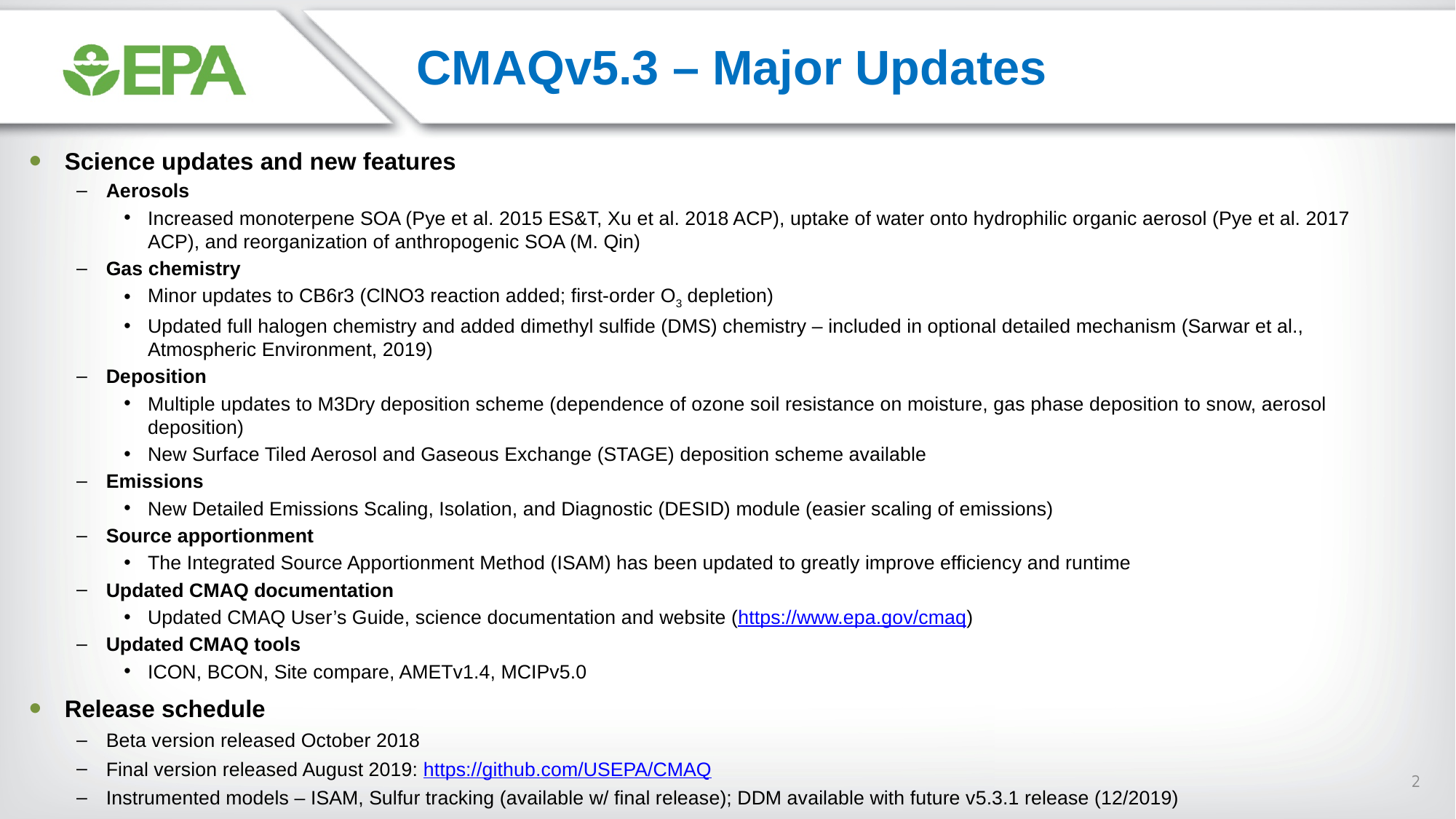

CMAQv5.3 – Major Updates
Science updates and new features
Aerosols
Increased monoterpene SOA (Pye et al. 2015 ES&T, Xu et al. 2018 ACP), uptake of water onto hydrophilic organic aerosol (Pye et al. 2017 ACP), and reorganization of anthropogenic SOA (M. Qin)
Gas chemistry
Minor updates to CB6r3 (ClNO3 reaction added; first-order O3 depletion)
Updated full halogen chemistry and added dimethyl sulfide (DMS) chemistry – included in optional detailed mechanism (Sarwar et al., Atmospheric Environment, 2019)
Deposition
Multiple updates to M3Dry deposition scheme (dependence of ozone soil resistance on moisture, gas phase deposition to snow, aerosol deposition)
New Surface Tiled Aerosol and Gaseous Exchange (STAGE) deposition scheme available
Emissions
New Detailed Emissions Scaling, Isolation, and Diagnostic (DESID) module (easier scaling of emissions)
Source apportionment
The Integrated Source Apportionment Method (ISAM) has been updated to greatly improve efficiency and runtime
Updated CMAQ documentation
Updated CMAQ User’s Guide, science documentation and website (https://www.epa.gov/cmaq)
Updated CMAQ tools
ICON, BCON, Site compare, AMETv1.4, MCIPv5.0
Release schedule
Beta version released October 2018
Final version released August 2019: https://github.com/USEPA/CMAQ
Instrumented models – ISAM, Sulfur tracking (available w/ final release); DDM available with future v5.3.1 release (12/2019)

2